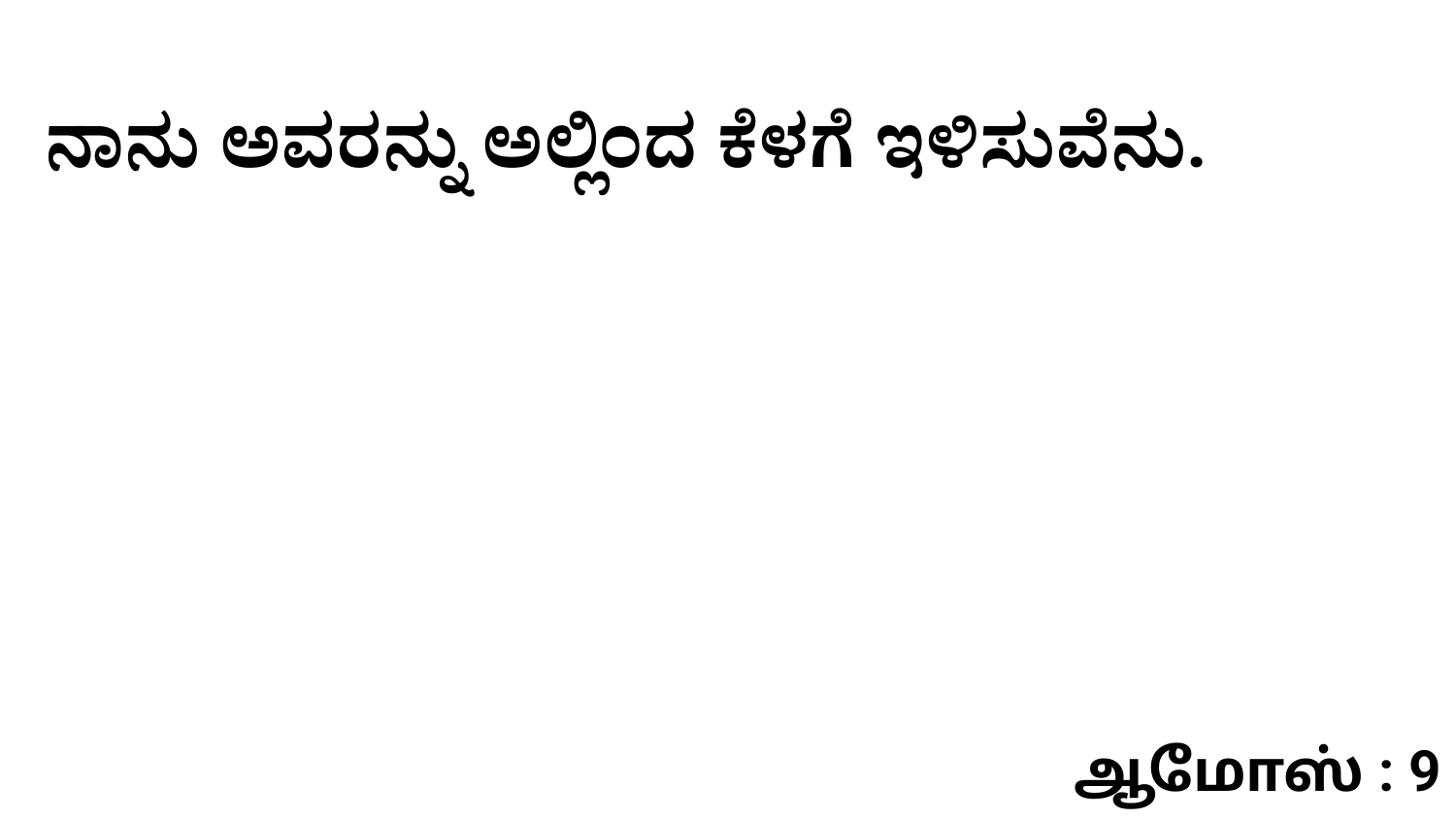

ನಾನು ಅವರನ್ನು ಅಲ್ಲಿಂದ ಕೆಳಗೆ ಇಳಿಸುವೆನು.
ஆமோஸ் : 9